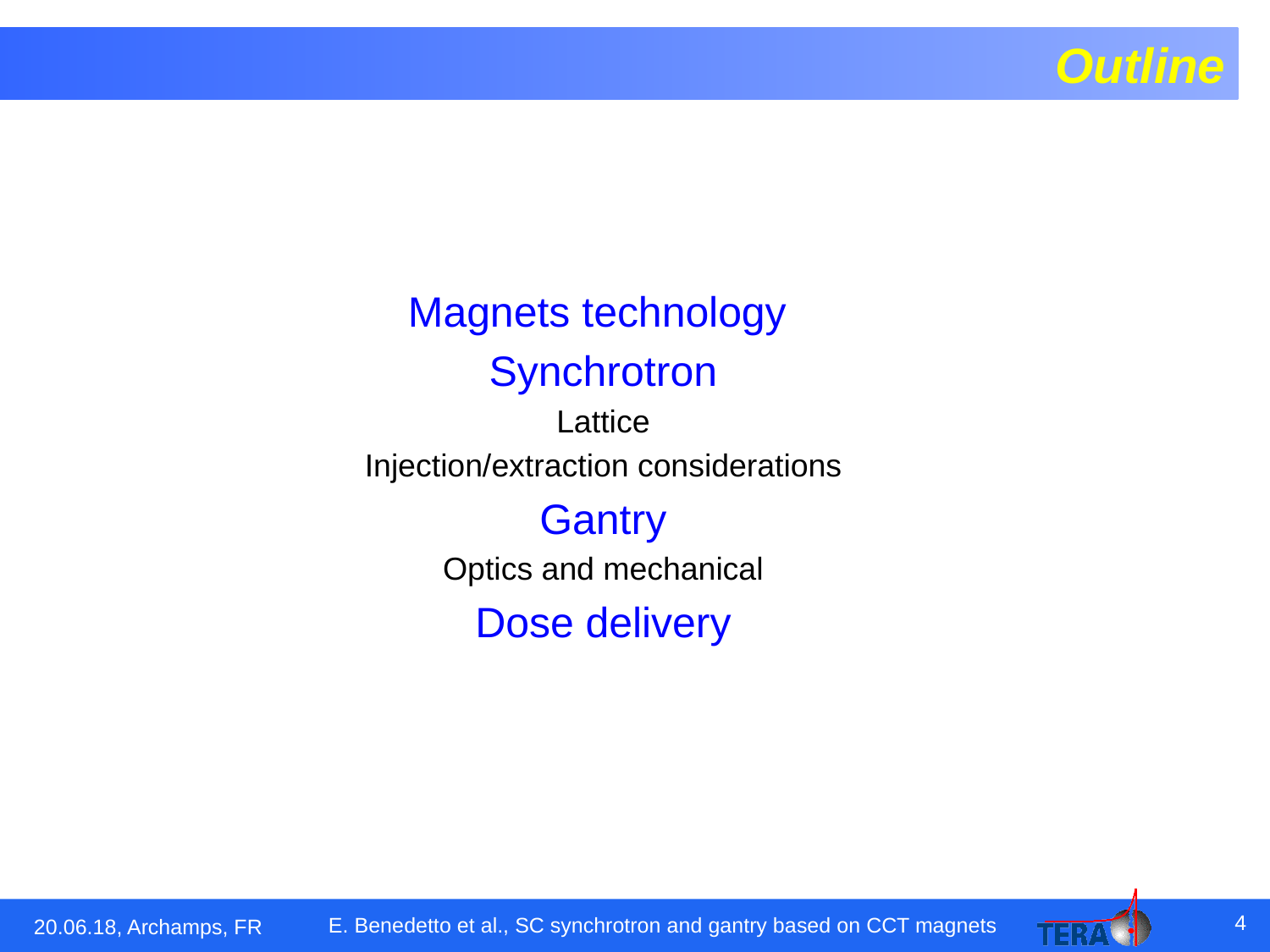

# Outline
Magnets technology
Synchrotron
Lattice
Injection/extraction considerations
Gantry
Optics and mechanical
Dose delivery

4
E. Benedetto et al., SC synchrotron and gantry based on CCT magnets
20.06.18, Archamps, FR